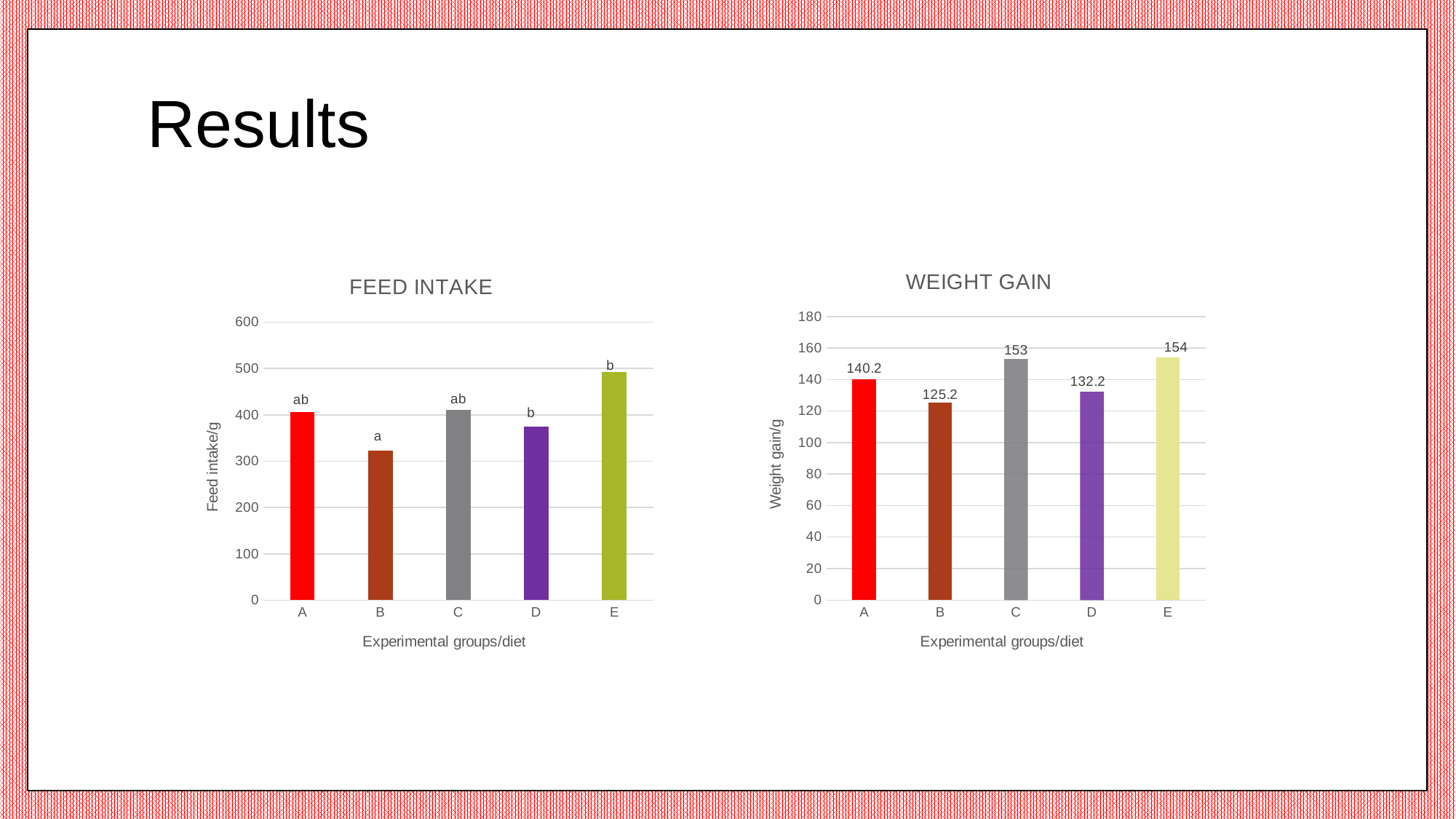

# Results

### Chart: WEIGHT GAIN

| Category |  |
|---|---|
| A | 140.2 |
| B | 125.2 |
| C | 153.0 |
| D | 132.2 |
| E | 154.0 |

### Chart: FEED INTAKE

| Category |  |
|---|---|
| A | 405.6 |
| B | 322.8 |
| C | 410.7 |
| D | 373.7 |
| E | 492.1 |